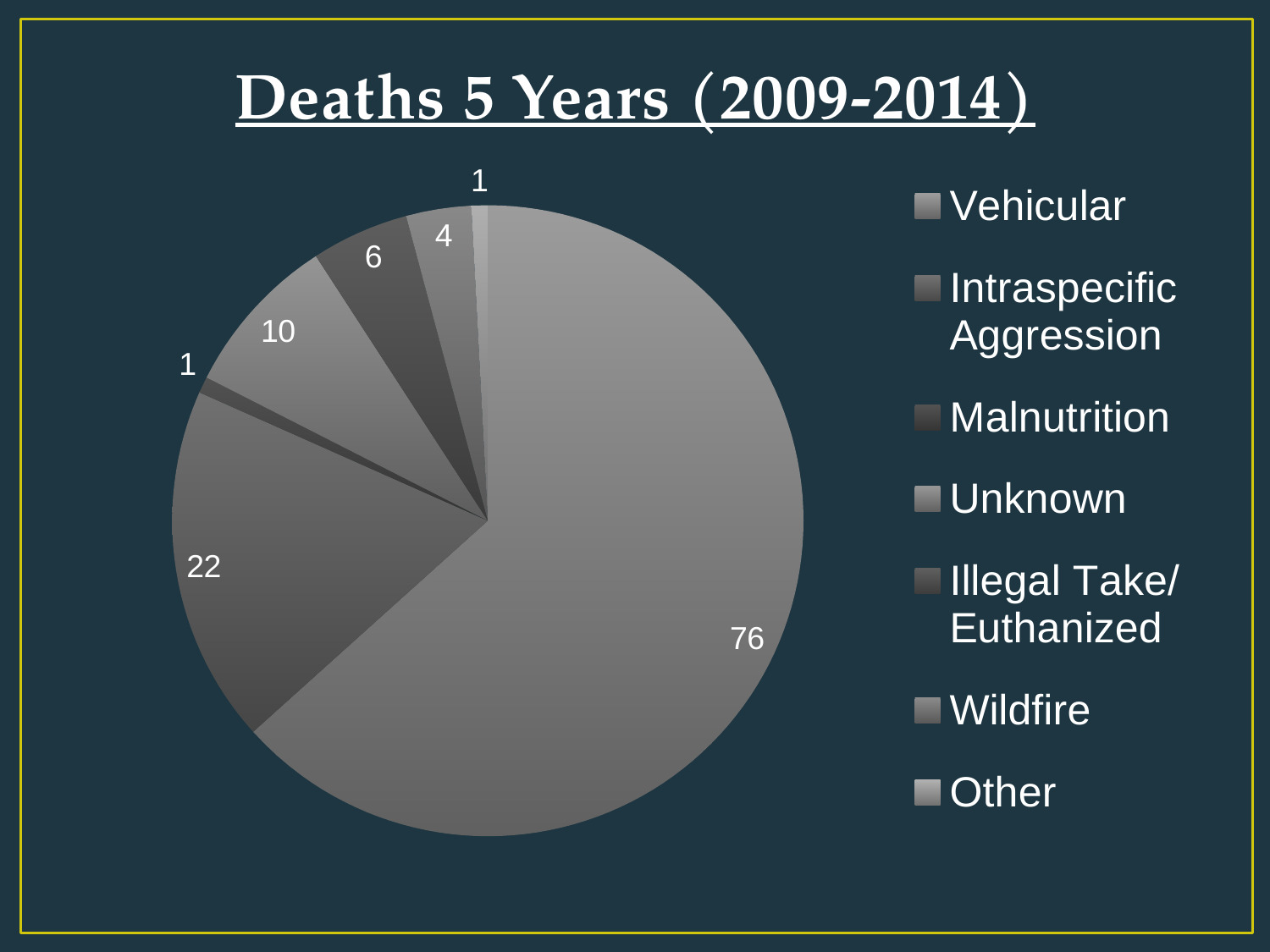

# Deaths 5 Years (2009-2014)

### Chart

| Category |  |
|---|---|
| Vehicular | 76.0 |
| Intraspecific Aggression | 22.0 |
| Malnutrition | 1.0 |
| Unknown | 10.0 |
| Illegal Take/ Euthanized | 6.0 |
| Wildfire | 4.0 |
| Other | 1.0 |